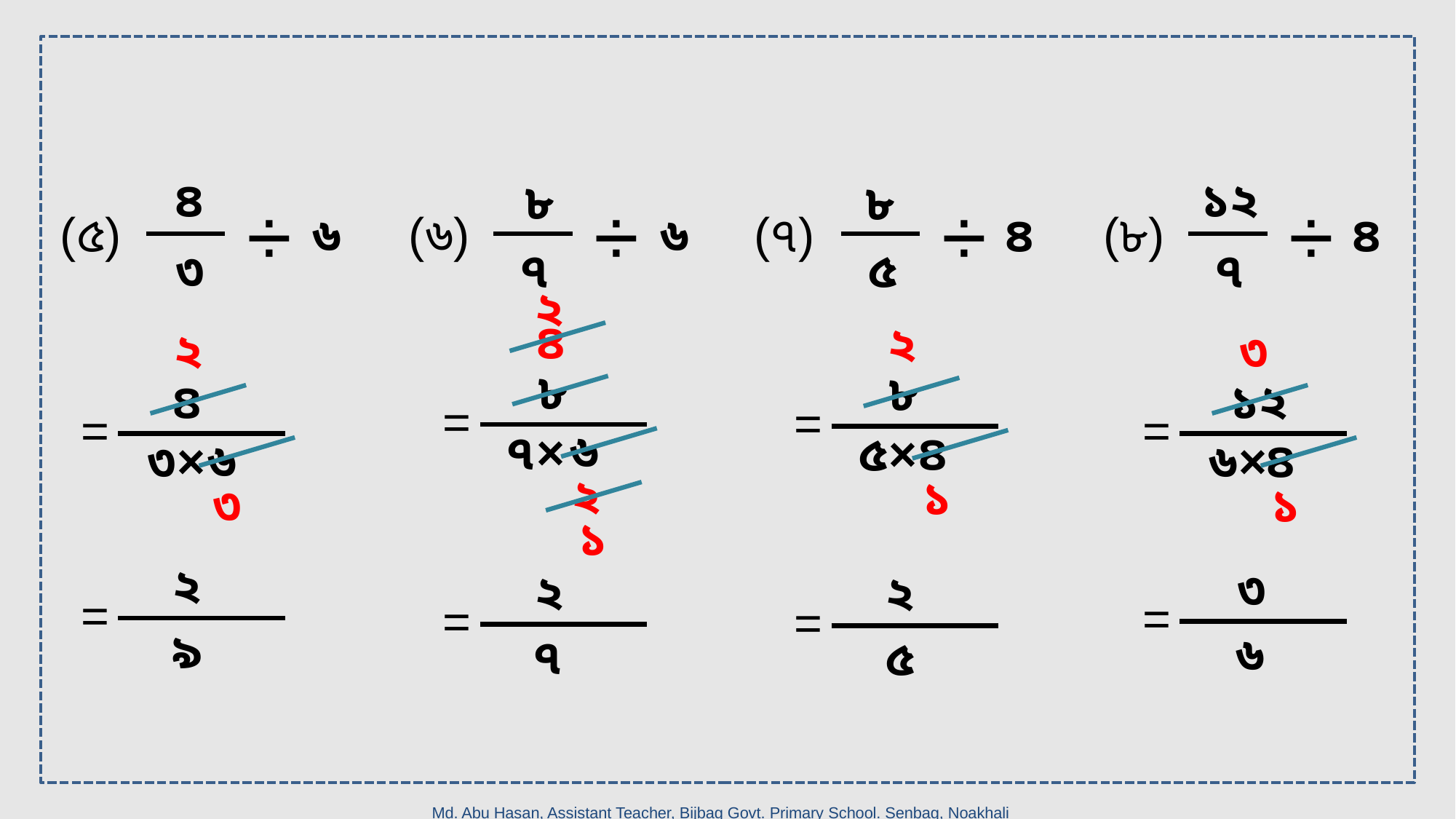

৪
৩
÷
৬
(৫)
১২
৭
÷
৪
(৮)
৮
৭
÷
৬
(৬)
৮
৫
÷
৪
(৭)
২
৪
২
২
৩
৮
৭×
৬
=
৮
৫×
৪
=
৪
৩×
৬
=
১২
৬×
৪
=
২
১
৩
১
১
২
৯
=
৩
৬
=
২
৭
=
২
৫
=